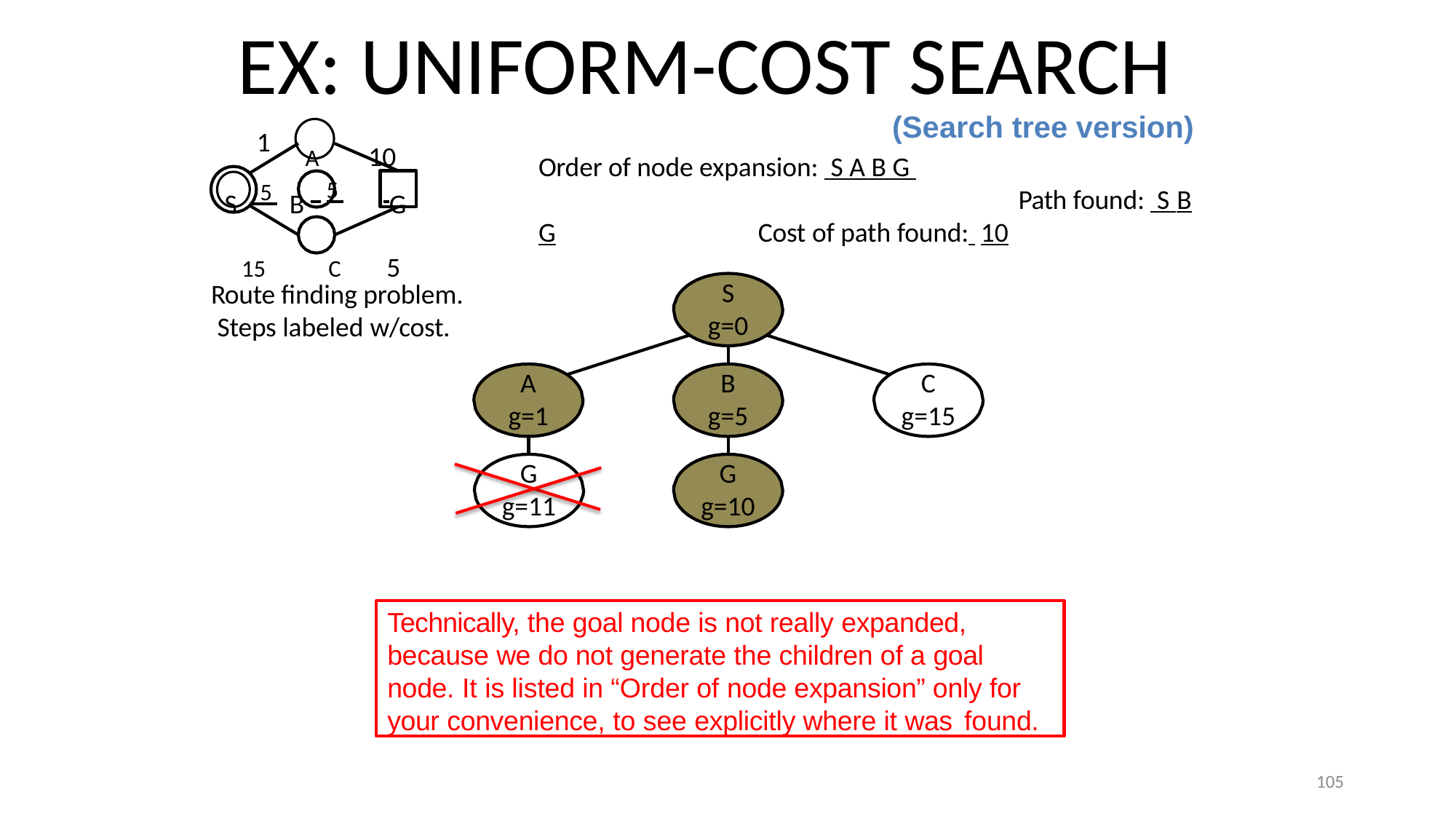

# Ex: Uniform-cost search
(Search tree version)

1
A	10

S    5  B   5 	 G
15	C	5

Order of node expansion:  S A B G 		                                            Path found:  S B G	Cost of path found: 10

S
g=0
Route finding problem.  Steps labeled w/cost.

A
g=1
B
g=5
C  g=15

G  g=11
G  g=10

Technically, the goal node is not really expanded,  because we do not generate the children of a goal  node. It is listed in “Order of node expansion” only for  your convenience, to see explicitly where it was found.
105